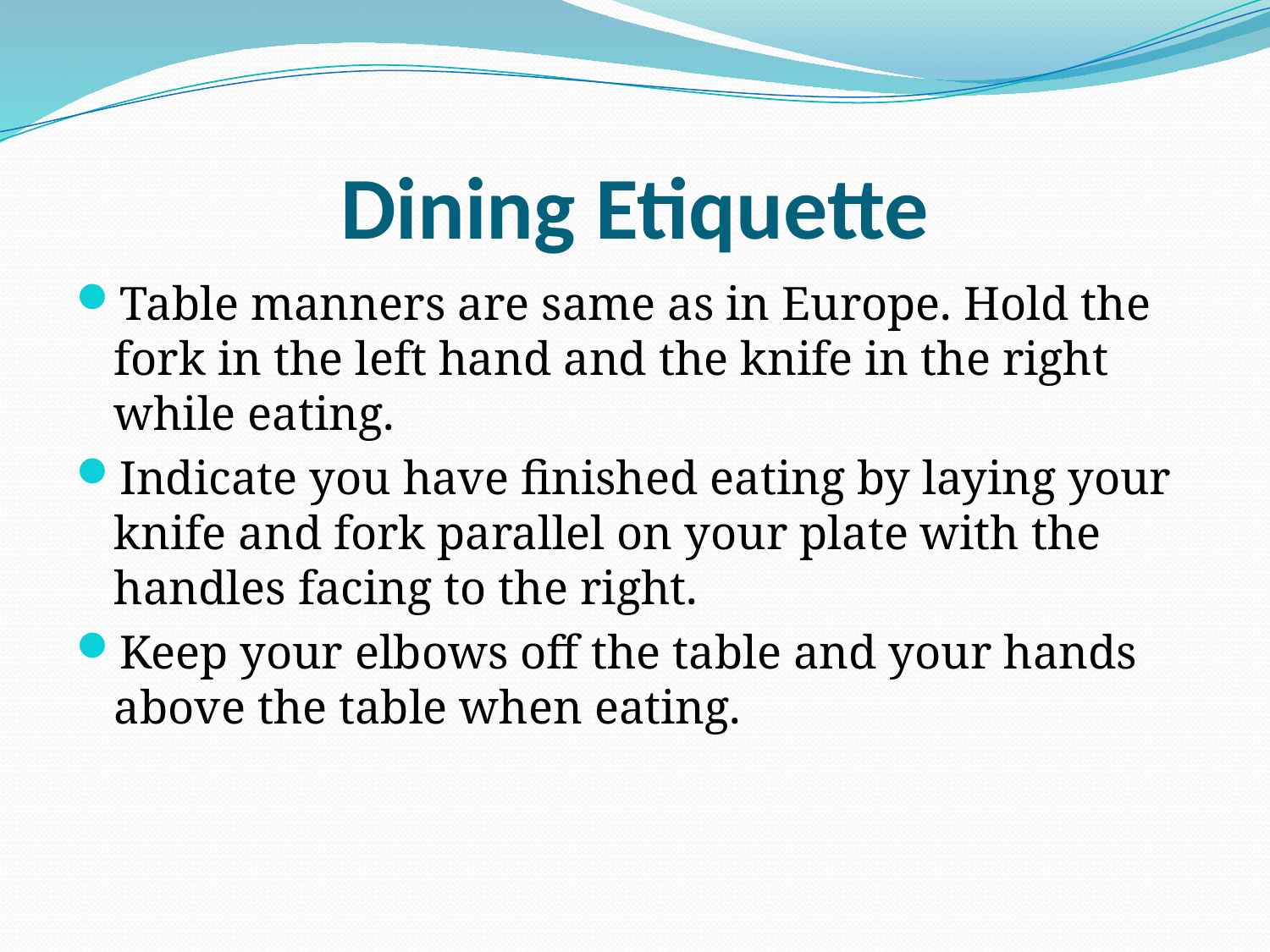

# Dining Etiquette
Table manners are same as in Europe. Hold the fork in the left hand and the knife in the right while eating.
Indicate you have finished eating by laying your knife and fork parallel on your plate with the handles facing to the right.
Keep your elbows off the table and your hands above the table when eating.